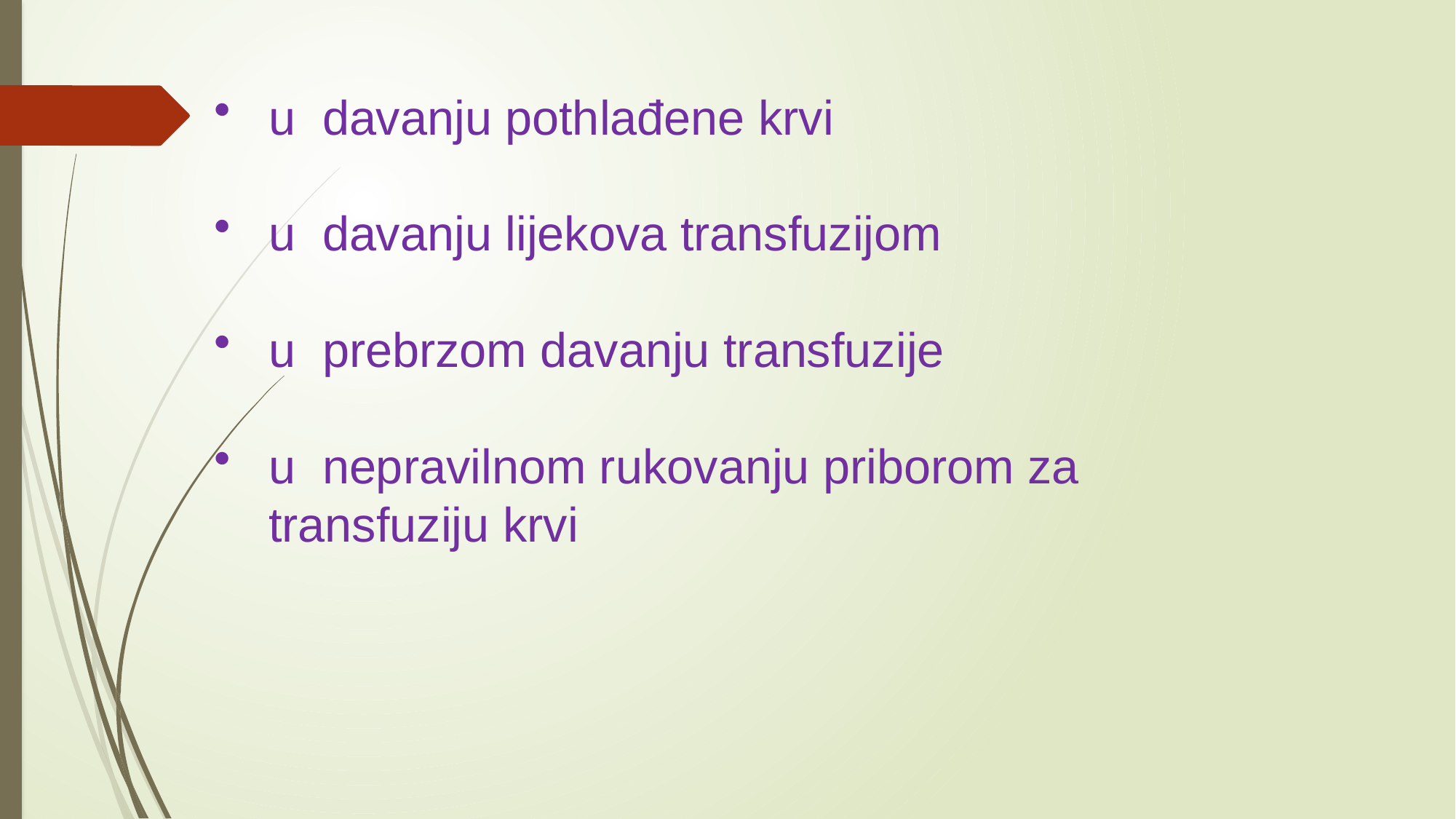

u  davanju pothlađene krvi

u  davanju lijekova transfuzijom

u  prebrzom davanju transfuzije

u  nepravilnom rukovanju priborom za transfuziju krvi